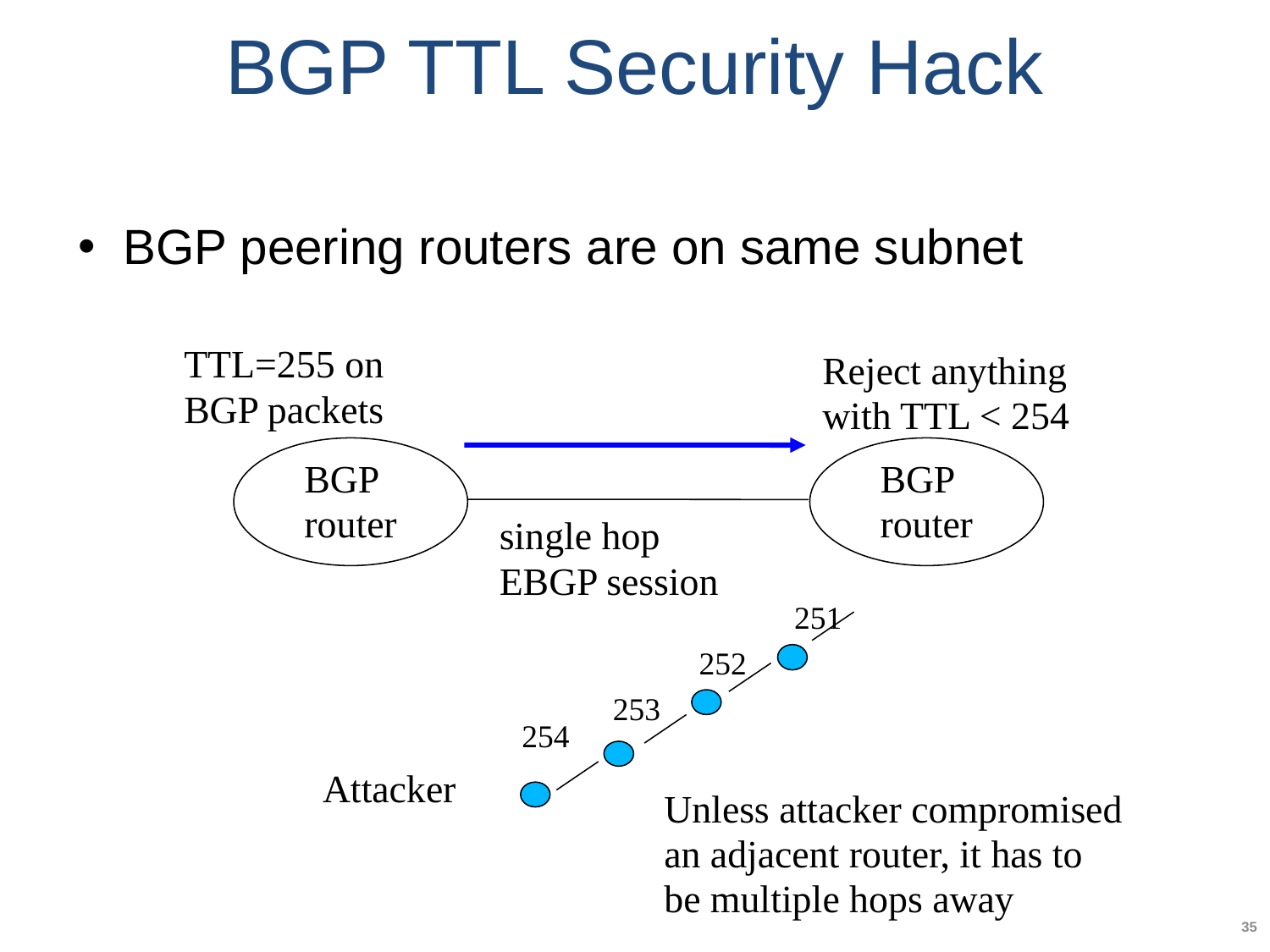

# BGP TTL Security Hack
BGP peering routers are on same subnet
TTL=255 on
BGP packets
Reject anything
with TTL < 254
BGP router
BGP router

single hop
EBGP session
251

252

253

254

Attacker

Unless attacker compromised
an adjacent router, it has to
be multiple hops away
35